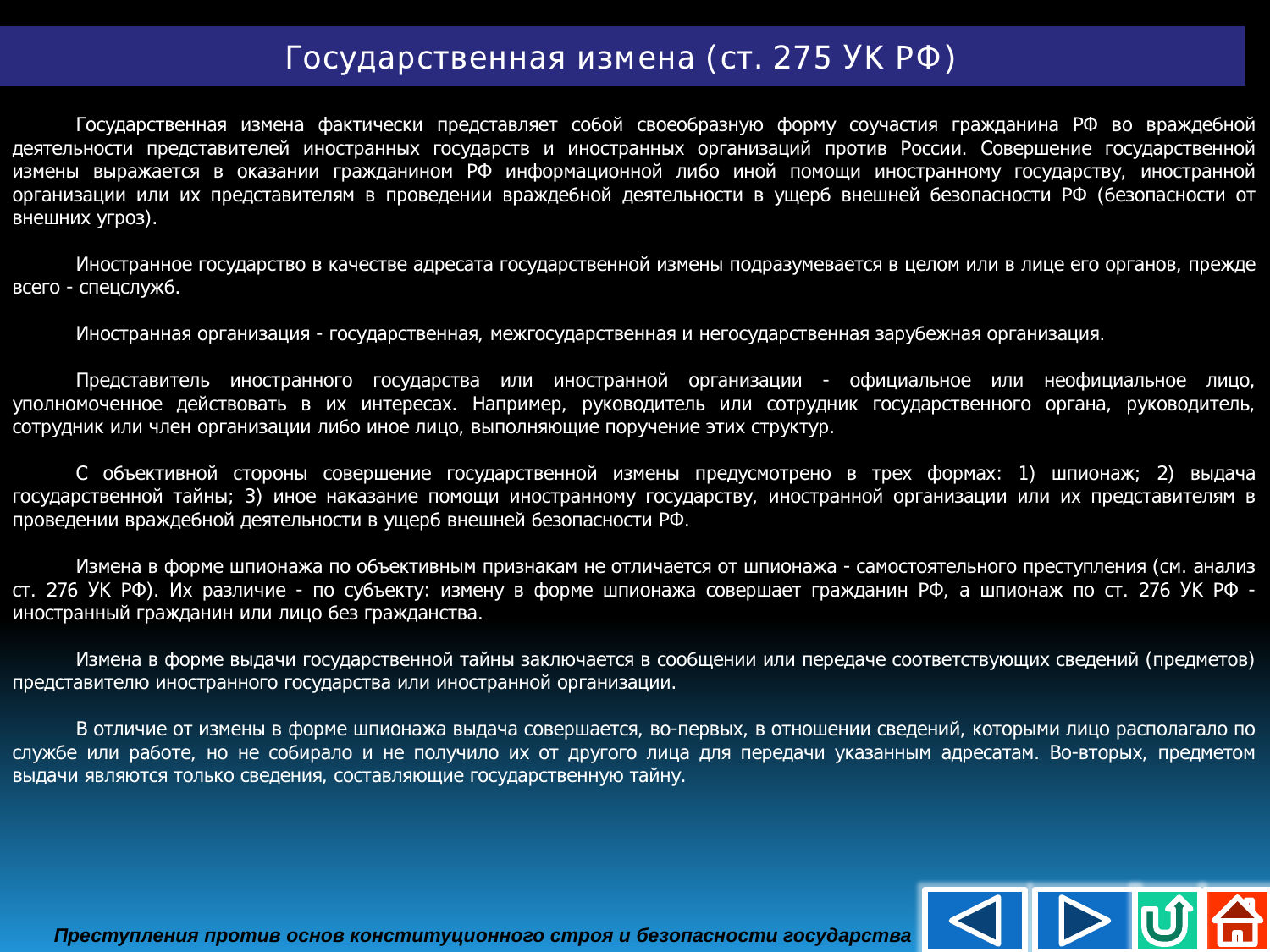

Государственная измена (ст. 275 УК РФ)
Государственная измена фактически представляет собой своеобразную форму соучастия гражданина РФ во враждебной деятельности представителей иностранных государств и иностранных организаций против России. Совершение государственной измены выражается в оказании гражданином РФ информационной либо иной помощи иностранному государству, иностранной организации или их представителям в проведении враждебной деятельности в ущерб внешней безопасности РФ (безопасности от внешних угроз).

Иностранное государство в качестве адресата государственной измены подразумевается в целом или в лице его органов, прежде всего - спецслужб.

Иностранная организация - государственная, межгосударственная и негосударственная зарубежная организация.

Представитель иностранного государства или иностранной организации - официальное или неофициальное лицо, уполномоченное действовать в их интересах. Например, руководитель или сотрудник государственного органа, руководитель, сотрудник или член организации либо иное лицо, выполняющие поручение этих структур.

С объективной стороны совершение государственной измены предусмотрено в трех формах: 1) шпионаж; 2) выдача государственной тайны; 3) иное наказание помощи иностранному государству, иностранной организации или их представителям в проведении враждебной деятельности в ущерб внешней безопасности РФ.

Измена в форме шпионажа по объективным признакам не отличается от шпионажа - самостоятельного преступления (см. анализ ст. 276 УК РФ). Их различие - по субъекту: измену в форме шпионажа совершает гражданин РФ, а шпионаж по ст. 276 УК РФ - иностранный гражданин или лицо без гражданства.

Измена в форме выдачи государственной тайны заключается в сообщении или передаче соответствующих сведений (предметов) представителю иностранного государства или иностранной организации.

В отличие от измены в форме шпионажа выдача совершается, во-первых, в отношении сведений, которыми лицо располагало по службе или работе, но не собирало и не получило их от другого лица для передачи указанным адресатам. Во-вторых, предметом выдачи являются только сведения, составляющие государственную тайну.

Преступления против основ конституционного строя и безопасности государства